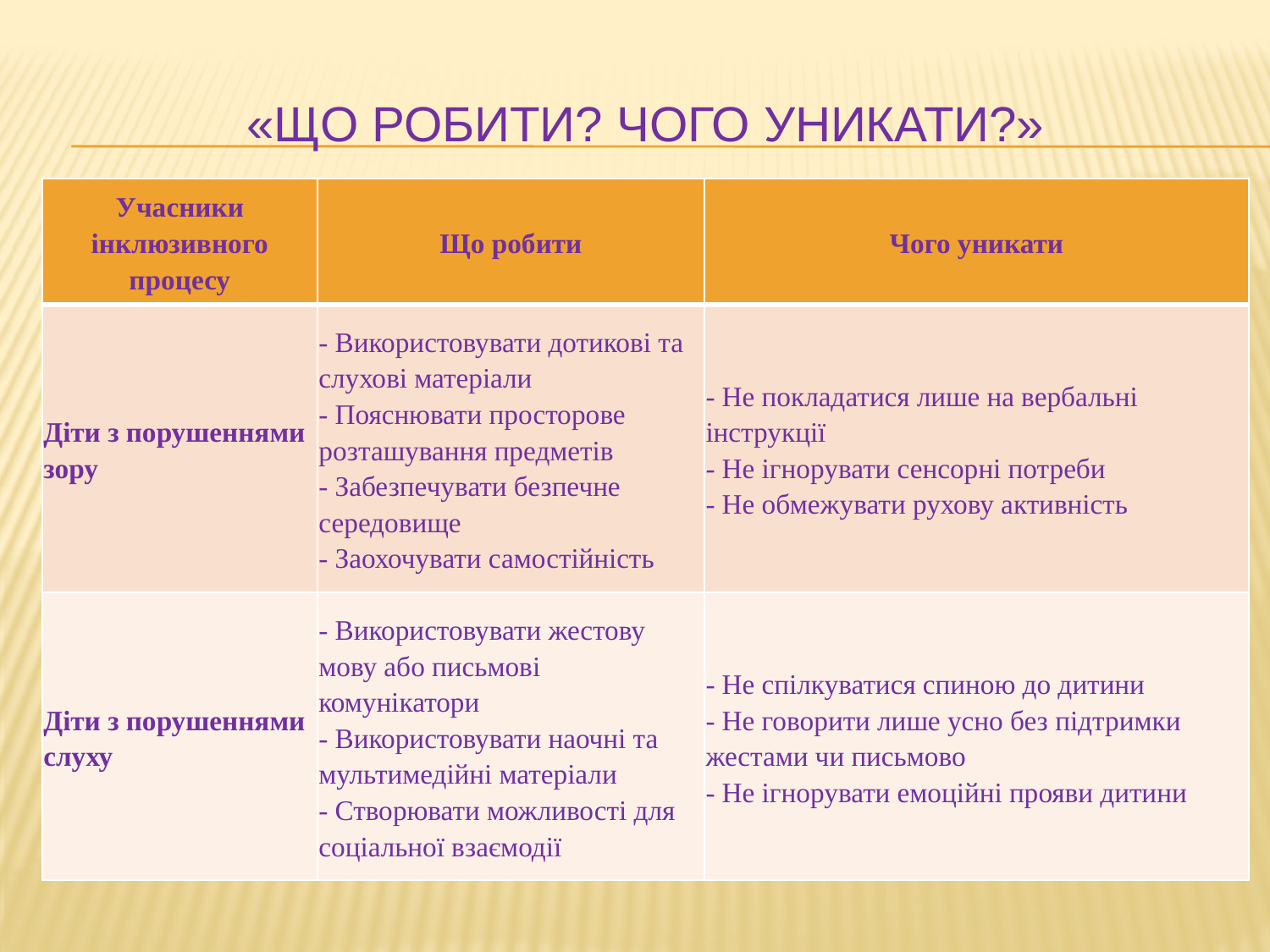

# «Що робити? чого уникати?»
| Учасники інклюзивного процесу | Що робити | Чого уникати |
| --- | --- | --- |
| Діти з порушеннями зору | - Використовувати дотикові та слухові матеріали - Пояснювати просторове розташування предметів - Забезпечувати безпечне середовище - Заохочувати самостійність | - Не покладатися лише на вербальні інструкції - Не ігнорувати сенсорні потреби - Не обмежувати рухову активність |
| Діти з порушеннями слуху | - Використовувати жестову мову або письмові комунікатори - Використовувати наочні та мультимедійні матеріали - Створювати можливості для соціальної взаємодії | - Не спілкуватися спиною до дитини - Не говорити лише усно без підтримки жестами чи письмово - Не ігнорувати емоційні прояви дитини |